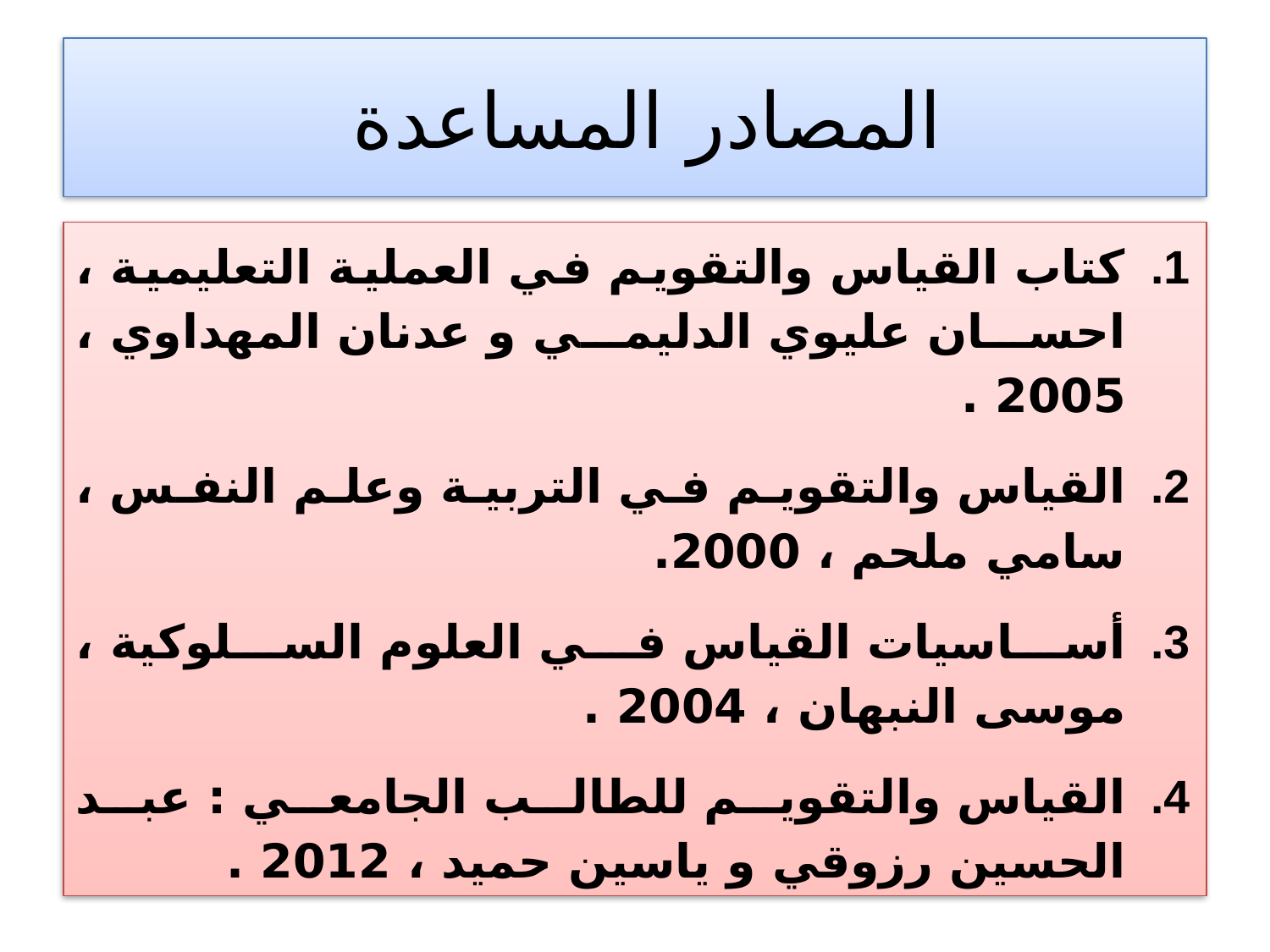

# المصادر المساعدة
كتاب القياس والتقويم في العملية التعليمية ، احسان عليوي الدليمي و عدنان المهداوي ، 2005 .
القياس والتقويم في التربية وعلم النفس ، سامي ملحم ، 2000.
أساسيات القياس في العلوم السلوكية ، موسى النبهان ، 2004 .
القياس والتقويم للطالب الجامعي : عبد الحسين رزوقي و ياسين حميد ، 2012 .